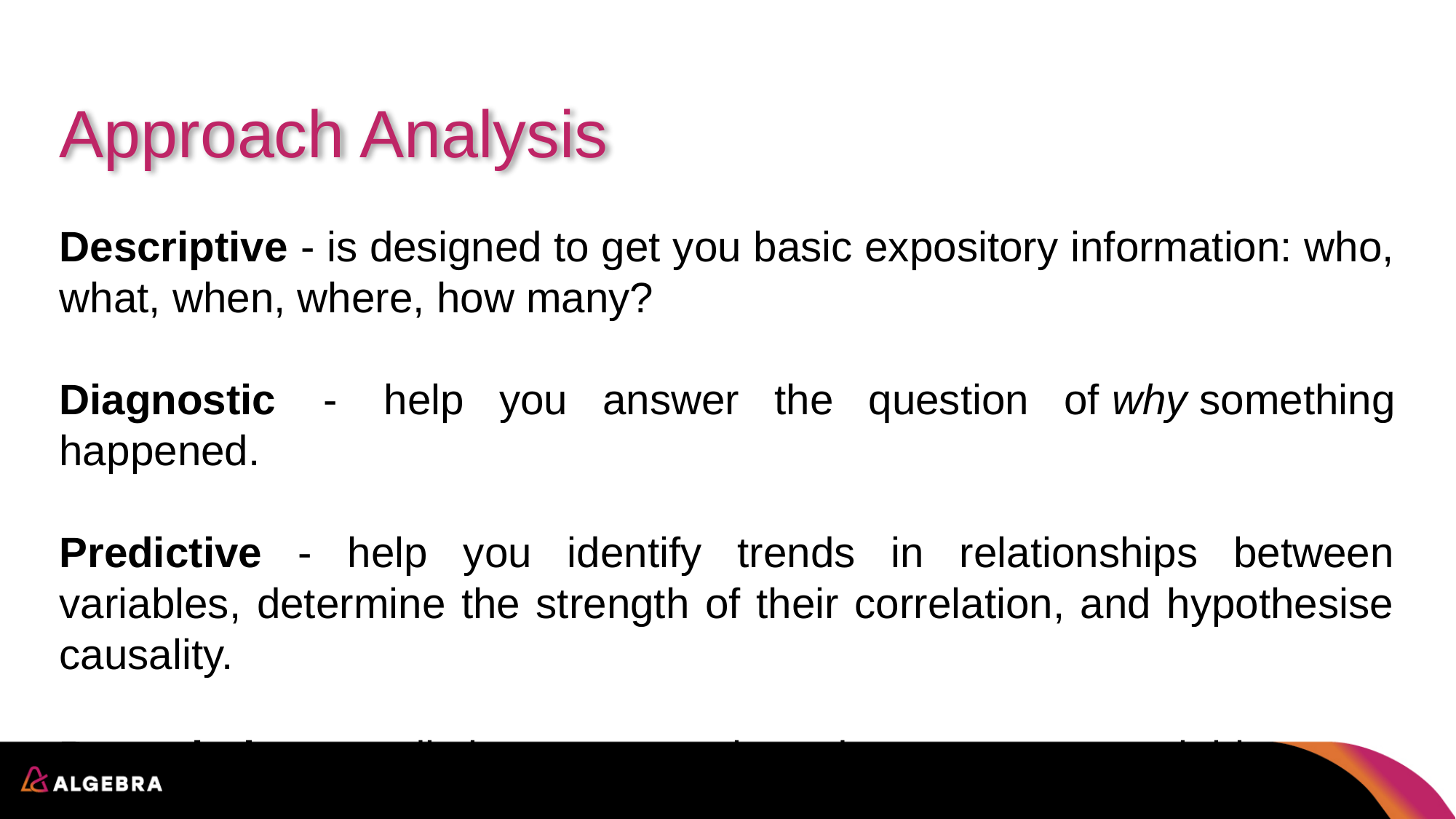

Approach Analysis
Descriptive - is designed to get you basic expository information: who, what, when, where, how many?

Diagnostic  -  help you answer the question of why something happened.

Predictive - help you identify trends in relationships between variables, determine the strength of their correlation, and hypothesise causality.

Prescriptive - predicting outcomes based on numerous variables